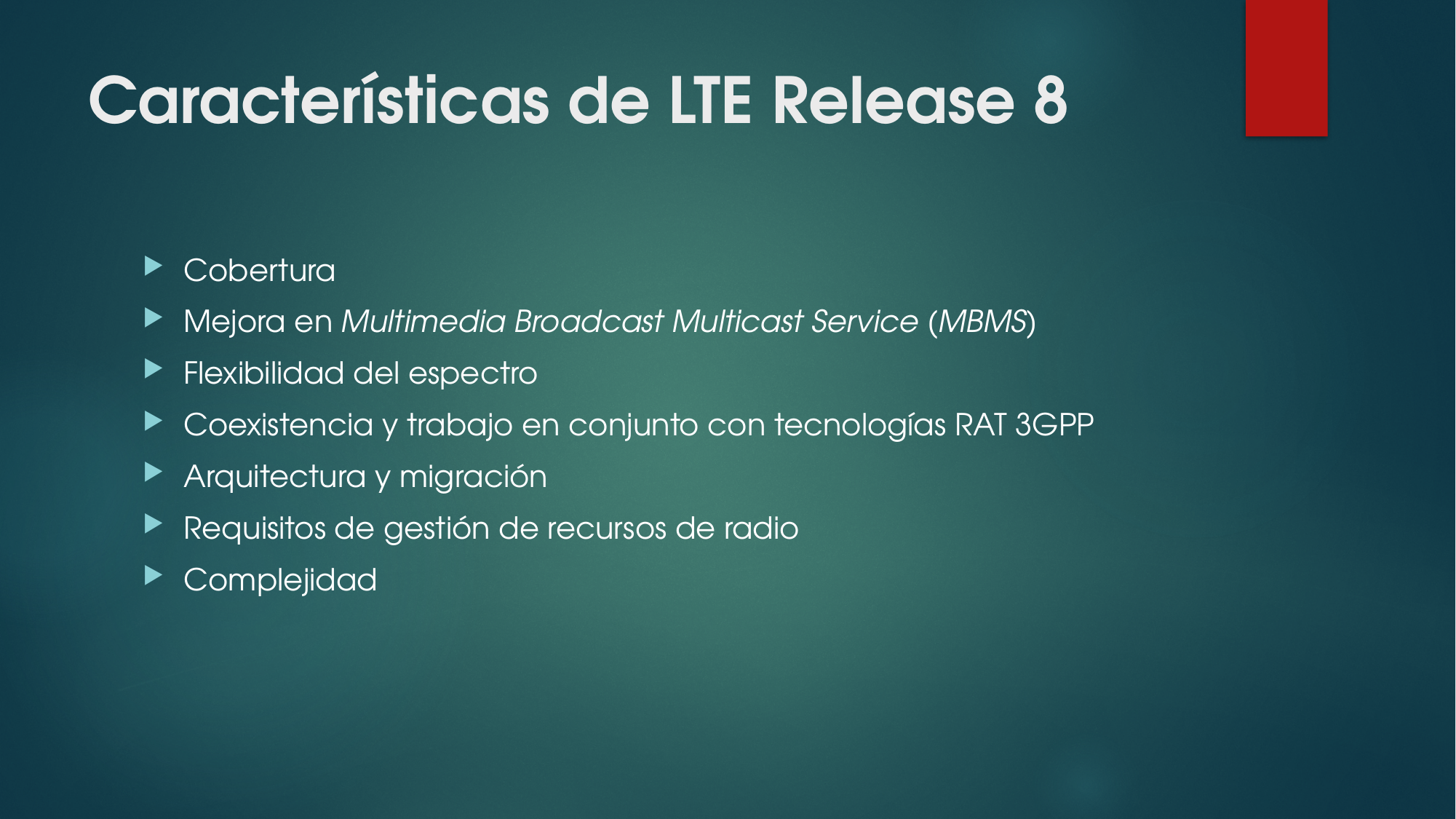

# Características de LTE Release 8
Cobertura
Mejora en Multimedia Broadcast Multicast Service (MBMS)
Flexibilidad del espectro
Coexistencia y trabajo en conjunto con tecnologías RAT 3GPP
Arquitectura y migración
Requisitos de gestión de recursos de radio
Complejidad